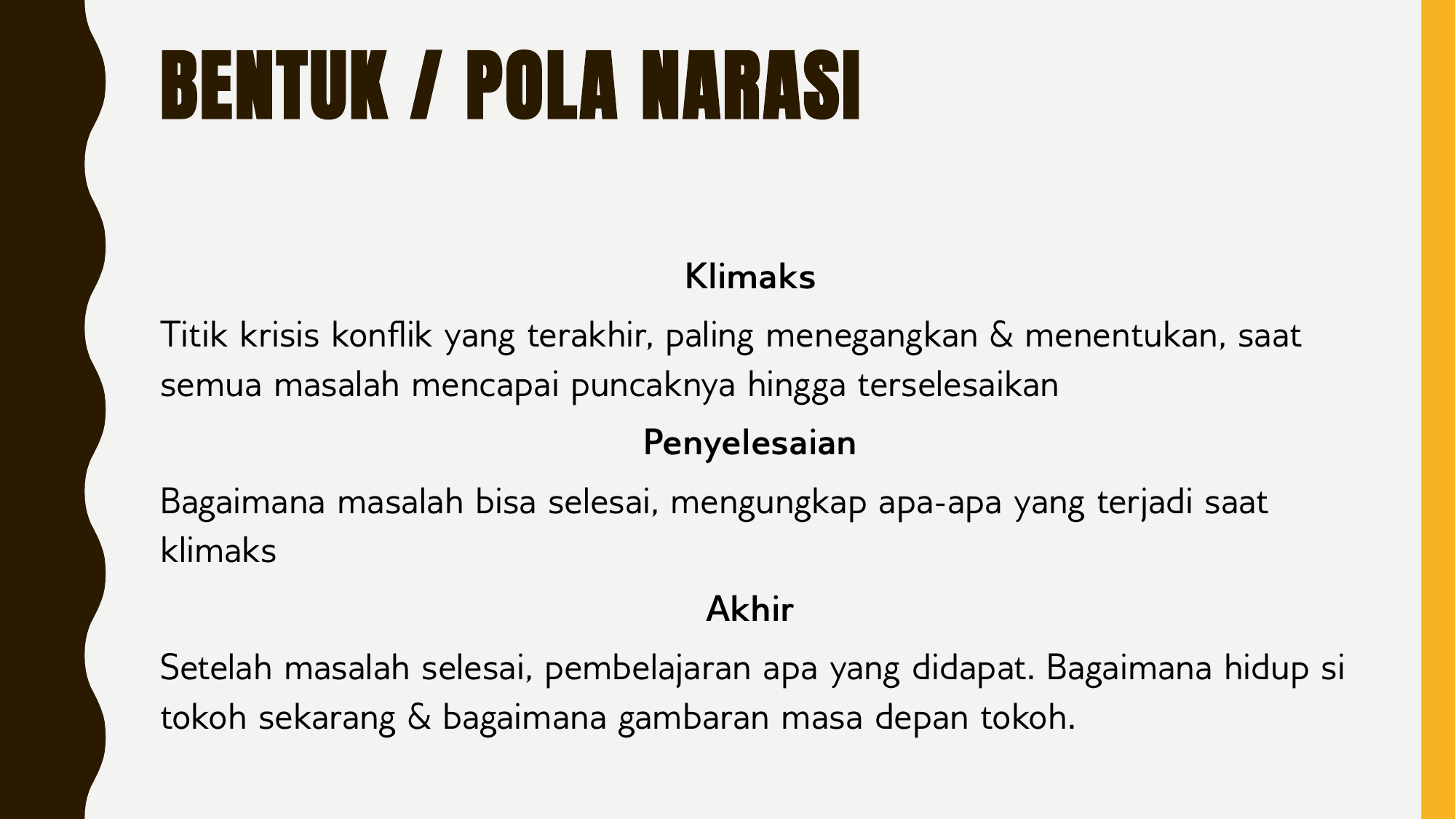

# Bentuk / Pola Narasi
Klimaks
Titik krisis konflik yang terakhir, paling menegangkan & menentukan, saat semua masalah mencapai puncaknya hingga terselesaikan
Penyelesaian
Bagaimana masalah bisa selesai, mengungkap apa-apa yang terjadi saat klimaks
Akhir
Setelah masalah selesai, pembelajaran apa yang didapat. Bagaimana hidup si tokoh sekarang & bagaimana gambaran masa depan tokoh.